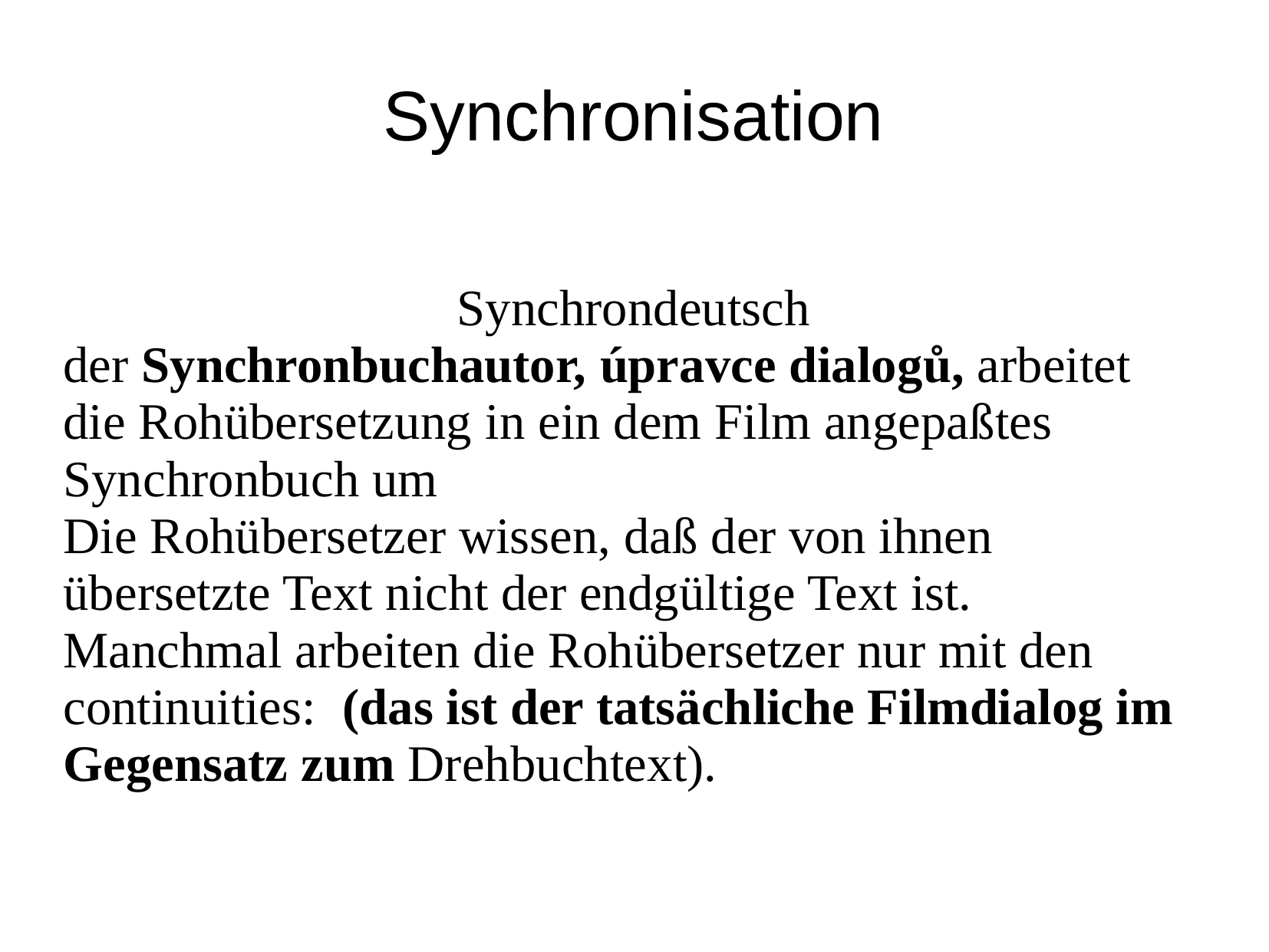

# Synchronisation
Synchrondeutsch
der Synchronbuchautor, úpravce dialogů, arbeitet die Rohübersetzung in ein dem Film angepaßtes Synchronbuch um
Die Rohübersetzer wissen, daß der von ihnen
übersetzte Text nicht der endgültige Text ist.
Manchmal arbeiten die Rohübersetzer nur mit den continuities:  (das ist der tatsächliche Filmdialog im Gegensatz zum Drehbuchtext).